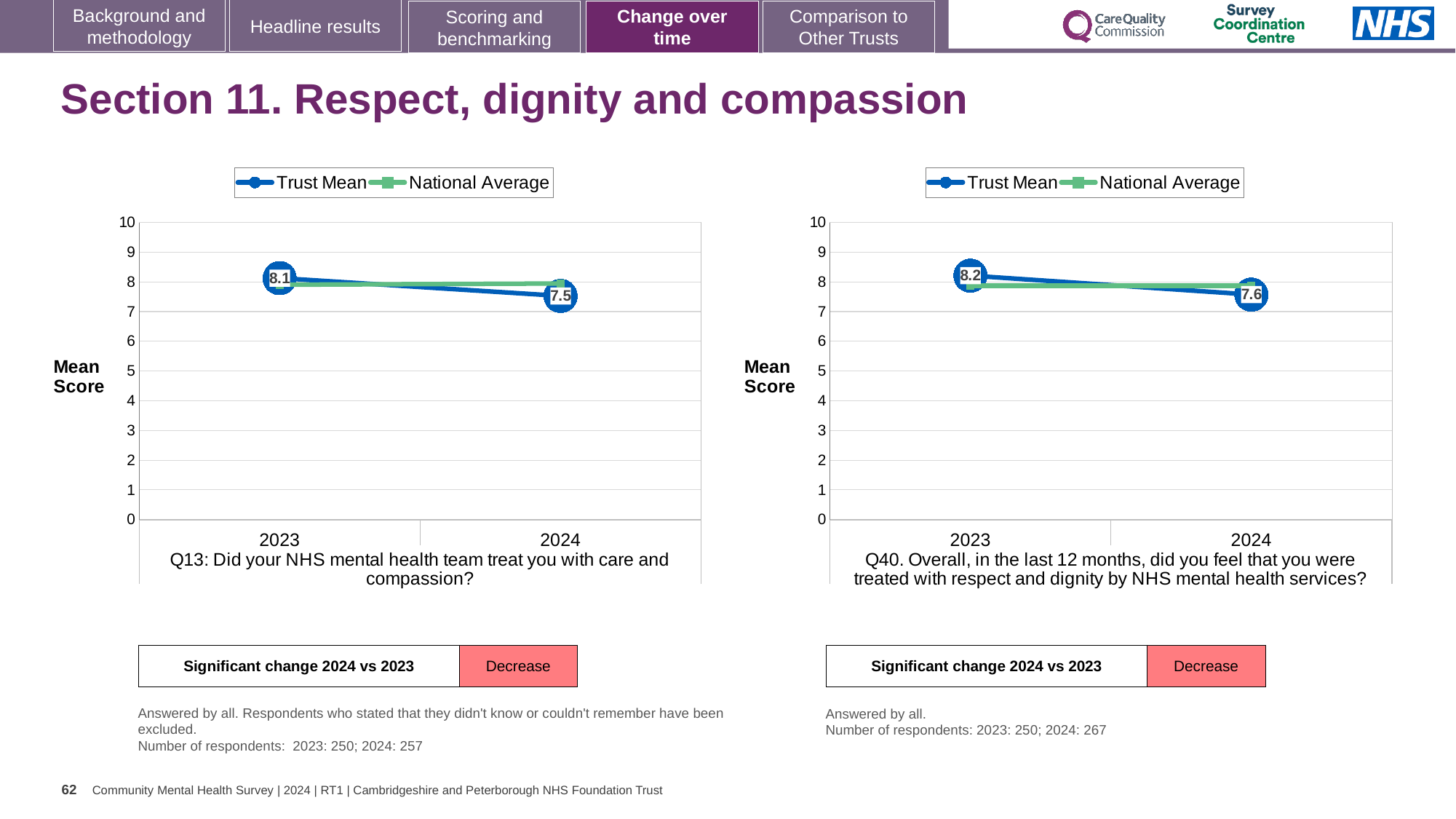

# Section 11. Respect, dignity and compassion

### Chart

| Category | Trust Mean | National Average |
|---|---|---|
| 2023 | 8.126790935627566 | 7.904616335664632 |
| 2024 | 7.527579064625504 | 7.945752049217638 |

### Chart

| Category | Trust Mean | National Average |
|---|---|---|
| 2023 | 8.211267211086406 | 7.869041071237628 |
| 2024 | 7.572690459271407 | 7.86946615640234 |
| Significant change 2024 vs 2023 | Decrease |
| --- | --- |
| Significant change 2024 vs 2023 | Decrease |
| --- | --- |
Answered by all. Respondents who stated that they didn't know or couldn't remember have been excluded.
Number of respondents:  2023: 250; 2024: 257
Answered by all.
Number of respondents: 2023: 250; 2024: 267

62